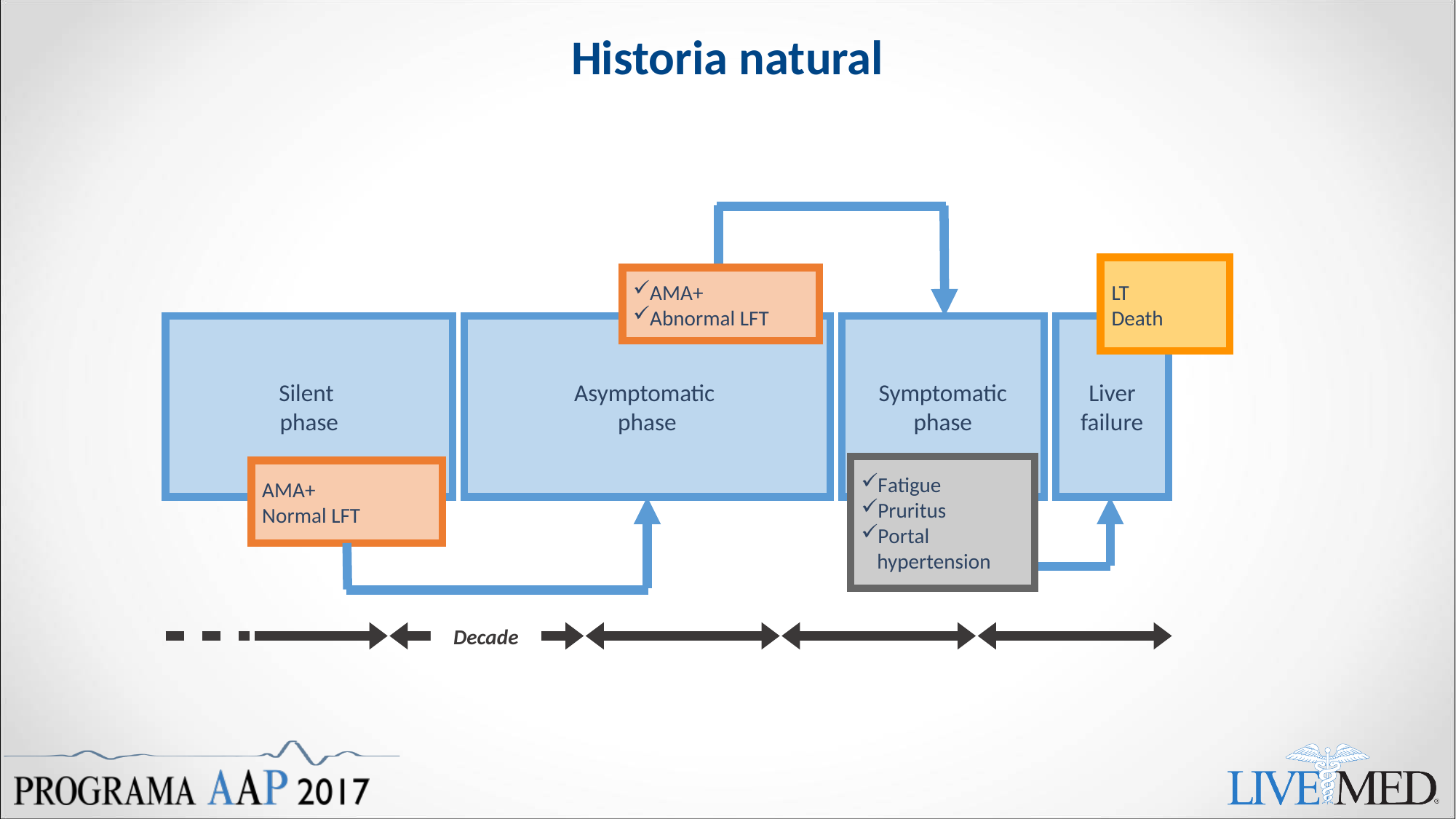

# Historia natural
LT
Death
AMA+
Abnormal LFT
Silent
phase
Asymptomatic
phase
Symptomatic phase
Liver failure
Fatigue
Pruritus
Portal hypertension
AMA+
Normal LFT
Decade